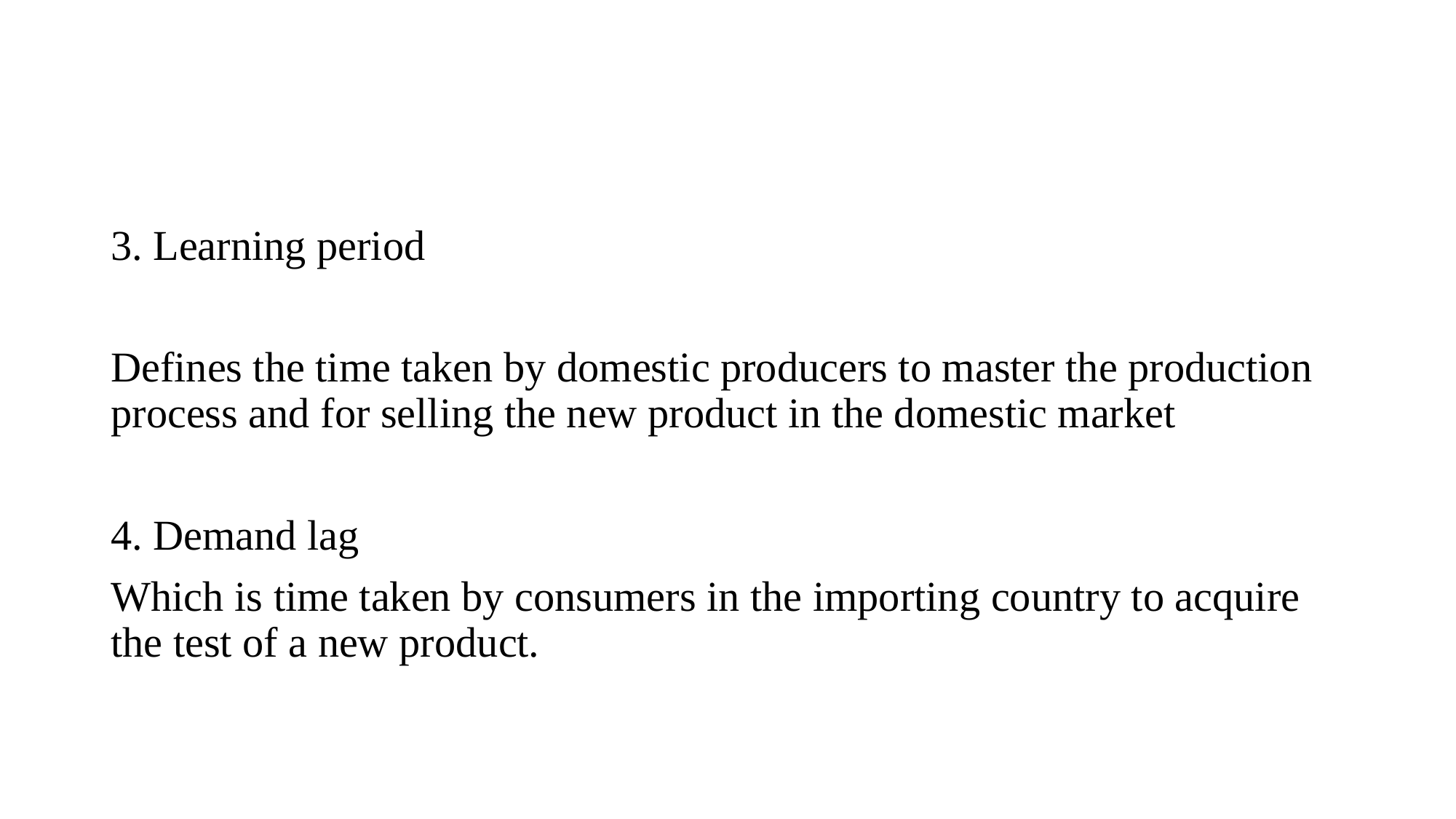

#
3. Learning period

Defines the time taken by domestic producers to master the production process and for selling the new product in the domestic market

4. Demand lag
Which is time taken by consumers in the importing country to acquire the test of a new product.